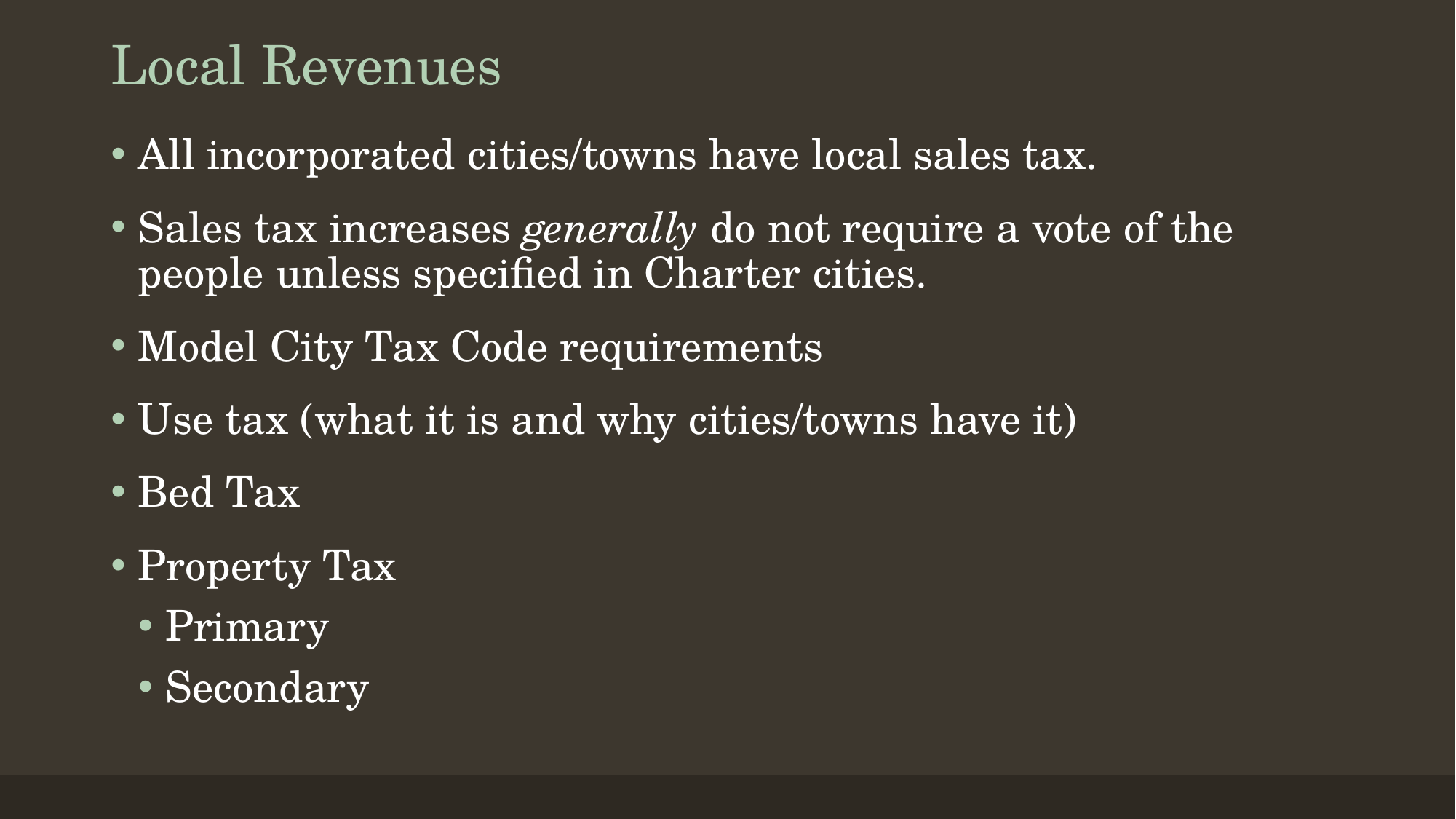

# Local Revenues
All incorporated cities/towns have local sales tax.
Sales tax increases generally do not require a vote of the people unless specified in Charter cities.
Model City Tax Code requirements
Use tax (what it is and why cities/towns have it)
Bed Tax
Property Tax
Primary
Secondary